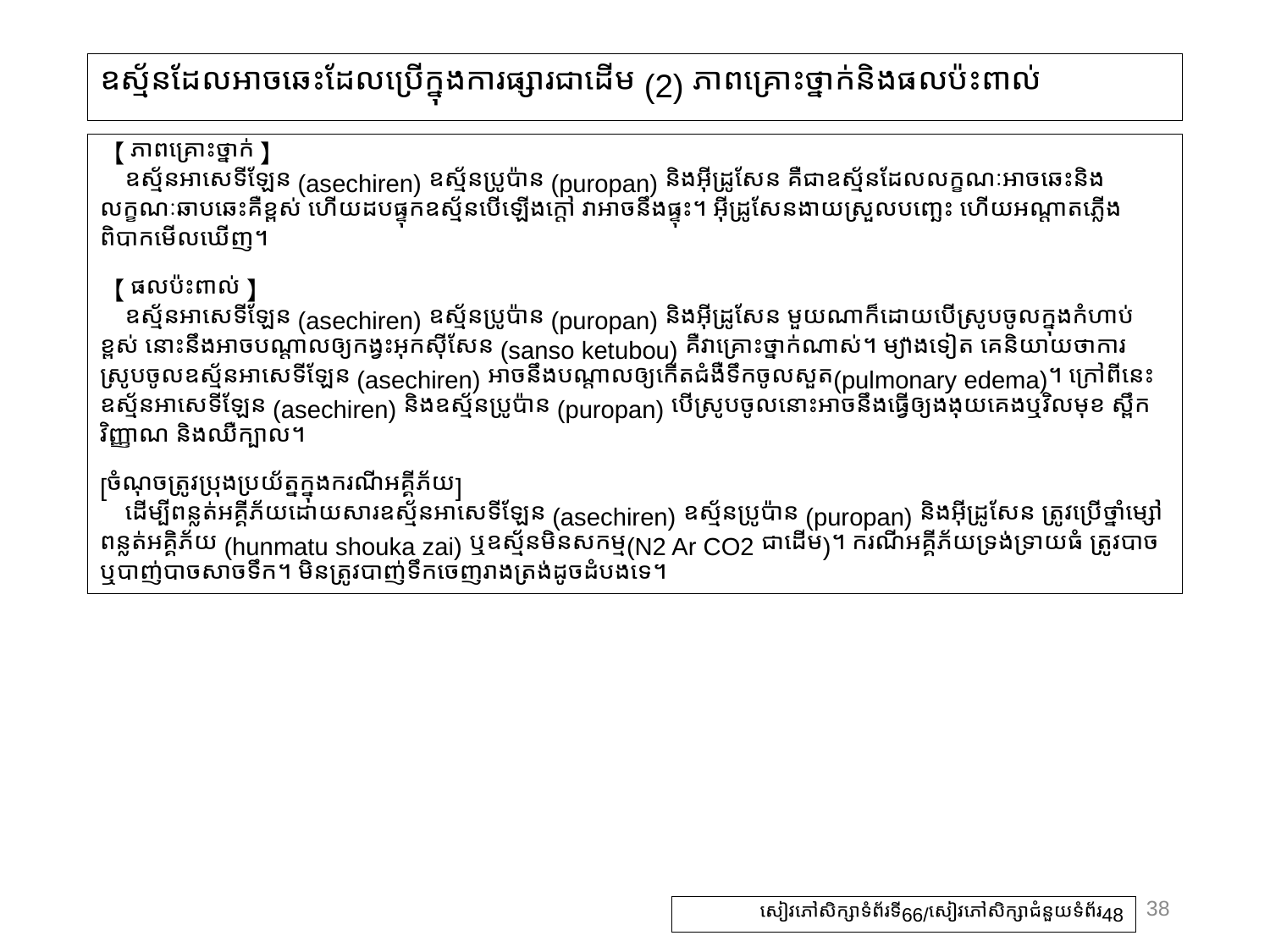

ឧស្ម័នដែលអាចឆេះដែលប្រើក្នុងការផ្សារជាដើម (2) ភាពគ្រោះថ្នាក់និងផលប៉ះពាល់
【ភាពគ្រោះថ្នាក់​】
ឧស្ម័នអាសេទីឡែន (asechiren) ឧស្ម័នប្រូប៉ាន (puropan) និងអ៊ីដ្រូសែន គឺជាឧស្ម័នដែលលក្ខណៈអាចឆេះនិងលក្ខណៈឆាបឆេះគឺខ្ពស់ ហើយដបផ្ទុកឧស្ម័នបើឡើងក្តៅ វាអាចនឹងផ្ទុះ។ អ៊ីដ្រូសែនងាយស្រួលបញ្ឆេះ ហើយអណ្តាតភ្លើងពិបាកមើលឃើញ។

【ផលប៉ះពាល់】
ឧស្ម័នអាសេទីឡែន (asechiren) ឧស្ម័នប្រូប៉ាន (puropan) និងអ៊ីដ្រូសែន មួយណាក៏ដោយបើស្រូបចូលក្នុងកំហាប់ខ្ពស់ នោះនឹងអាចបណ្តាលឲ្យកង្វះអុកស៊ីសែន (sanso ketubou) គឺវាគ្រោះថ្នាក់ណាស់។ ម្យ៉ាងទៀត គេនិយាយថាការស្រូបចូលឧស្ម័នអាសេទីឡែន (asechiren) អាចនឹងបណ្តាលឲ្យកើតជំងឺទឹកចូលសួត(pulmonary edema)។ ក្រៅពីនេះ ឧស្ម័នអាសេទីឡែន (asechiren) និងឧស្ម័នប្រូប៉ាន (puropan) បើស្រូបចូលនោះអាចនឹងធ្វើឲ្យងងុយគេងឬវិលមុខ ស្ពឹកវិញ្ញាណ និងឈឺក្បាល។

[ចំណុចត្រូវប្រុងប្រយ័ត្នក្នុងករណីអគ្គីភ័យ]
ដើម្បីពន្លត់អគ្គីភ័យដោយសារឧស្ម័នអាសេទីឡែន (asechiren) ឧស្ម័នប្រូប៉ាន (puropan) និងអ៊ីដ្រូសែន ត្រូវប្រើថ្នាំម្សៅពន្លត់អគ្គិភ័យ (hunmatu shouka zai) ឬឧស្ម័នមិនសកម្ម(N2 Ar CO2 ជាដើម)។ ករណីអគ្គីភ័យទ្រង់ទ្រាយធំ ត្រូវបាចឬបាញ់បាចសាចទឹក។ មិនត្រូវបាញ់ទឹកចេញរាងត្រង់ដូចដំបងទេ។
38
សៀវភៅសិក្សាទំព័រទី66/សៀវភៅសិក្សាជំនួយទំព័រ48